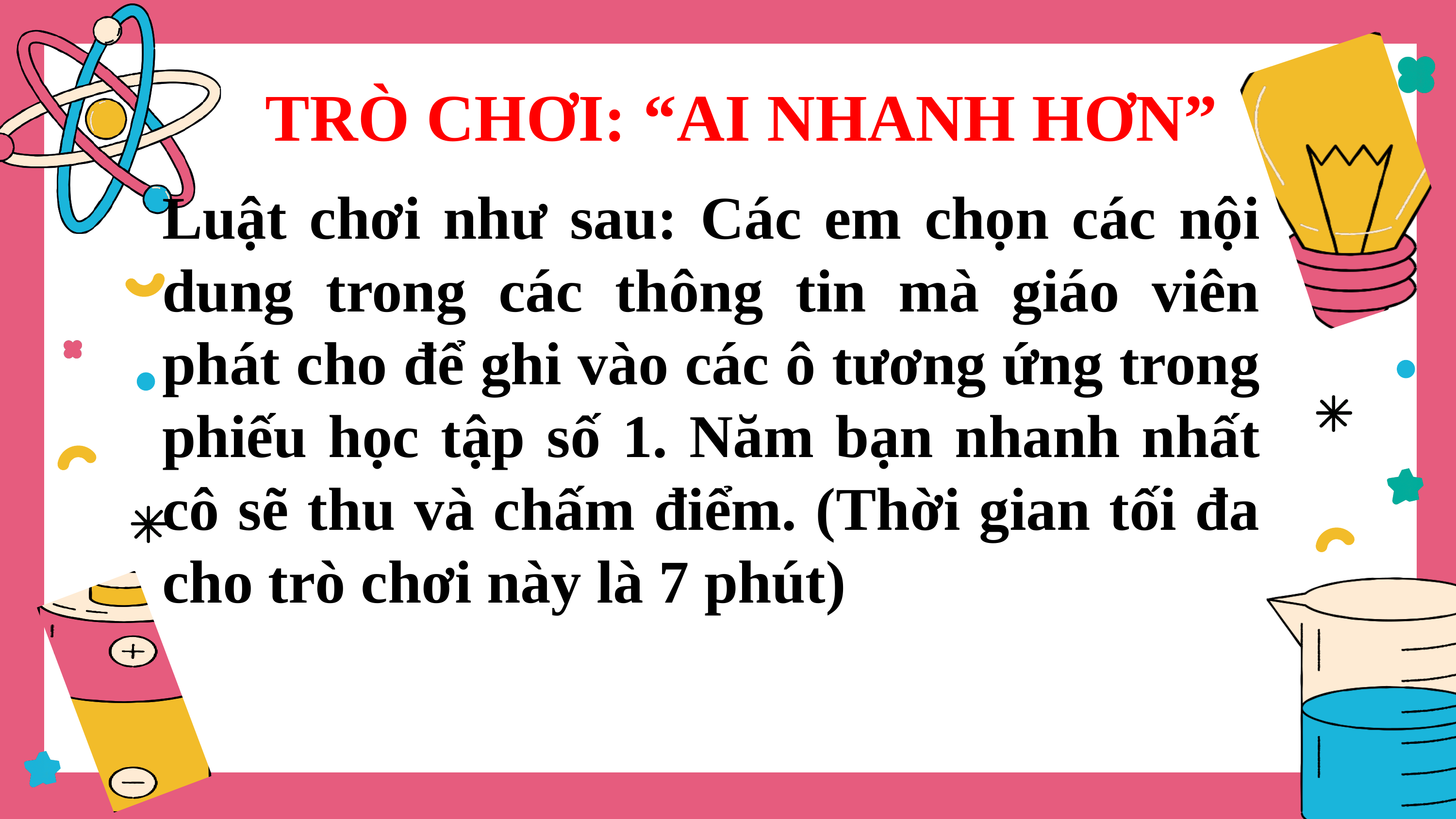

TRÒ CHƠI: “AI NHANH HƠN”
Luật chơi như sau: Các em chọn các nội dung trong các thông tin mà giáo viên phát cho để ghi vào các ô tương ứng trong phiếu học tập số 1. Năm bạn nhanh nhất cô sẽ thu và chấm điểm. (Thời gian tối đa cho trò chơi này là 7 phút)